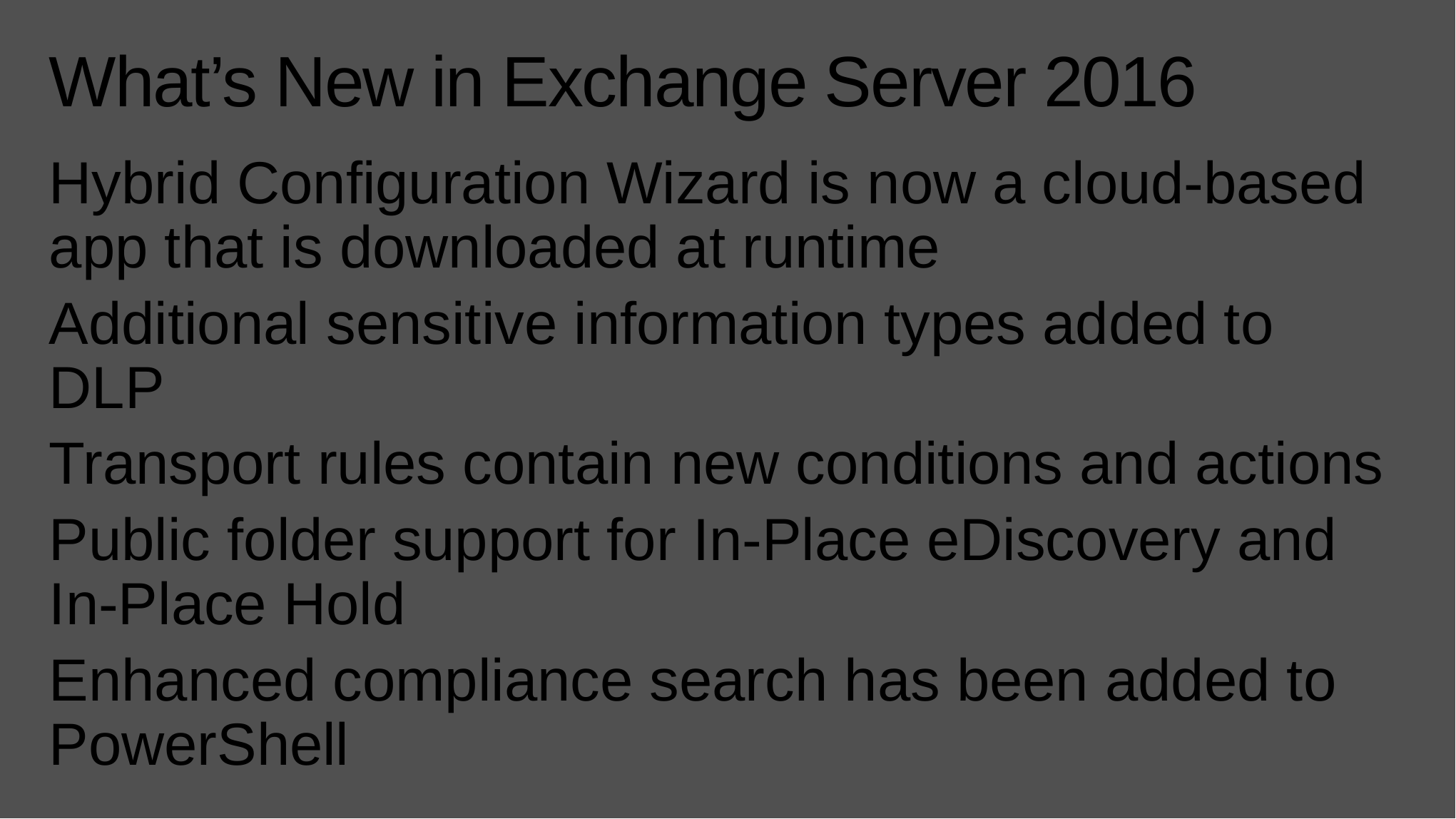

# What’s New in Exchange Server 2016
Hybrid Configuration Wizard is now a cloud-based app that is downloaded at runtime
Additional sensitive information types added to DLP
Transport rules contain new conditions and actions
Public folder support for In-Place eDiscovery and In-Place Hold
Enhanced compliance search has been added to PowerShell